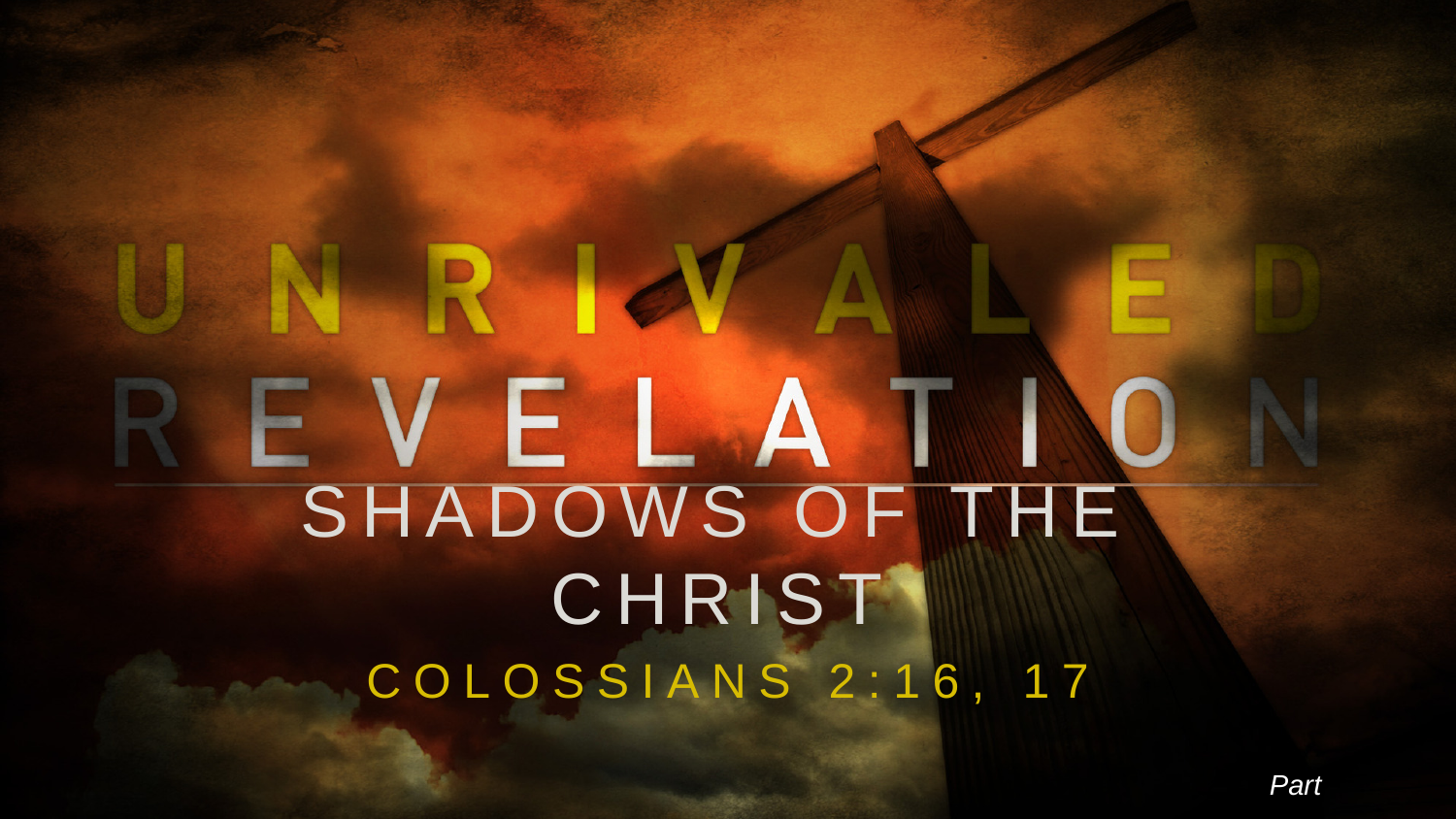

SHADOWS OF THE CHRIST
COLOSSIANS 2:16, 17
Part